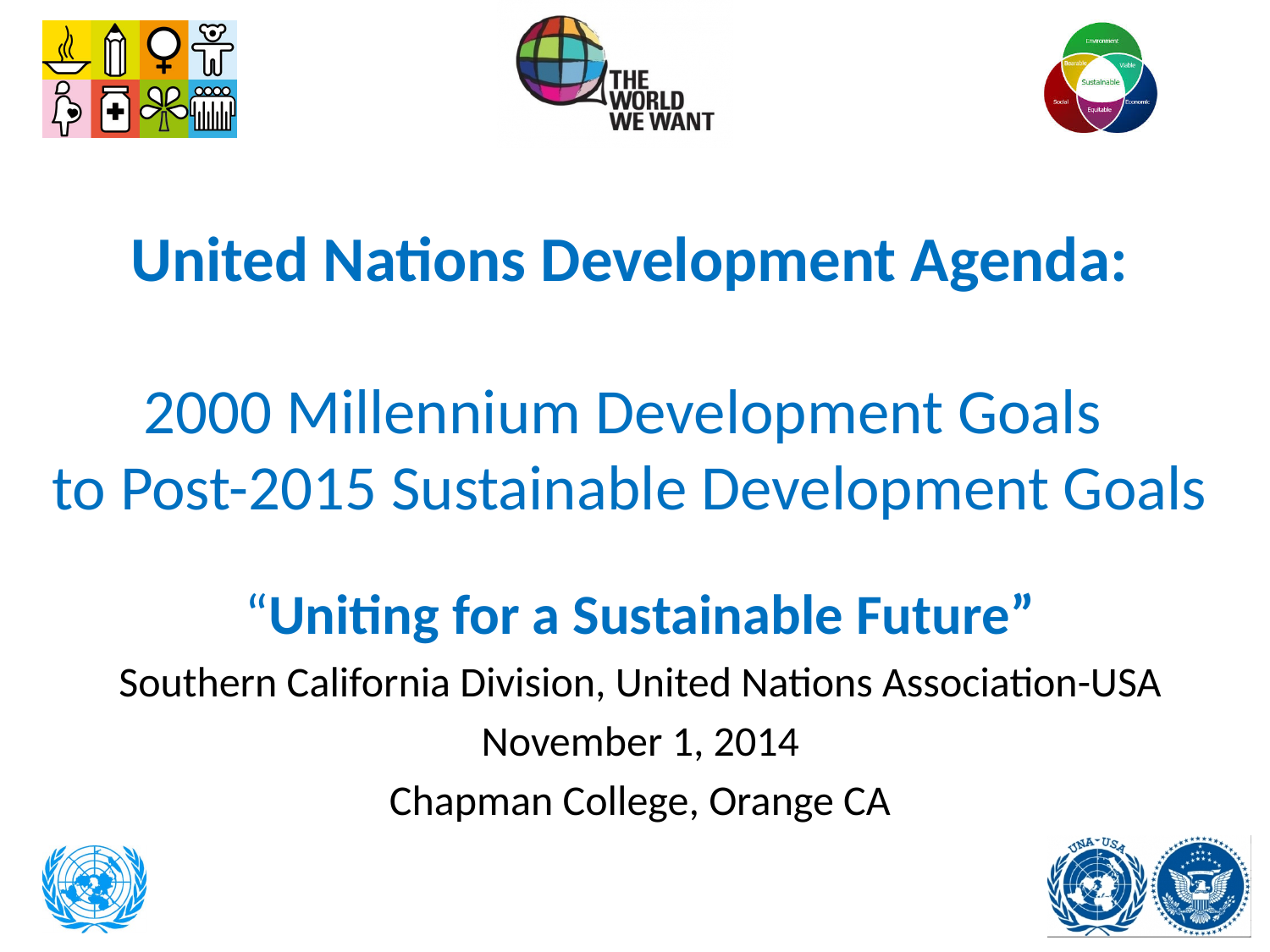

# United Nations Development Agenda: 2000 Millennium Development Goals to Post-2015 Sustainable Development Goals
“Uniting for a Sustainable Future”
Southern California Division, United Nations Association-USA
November 1, 2014
Chapman College, Orange CA